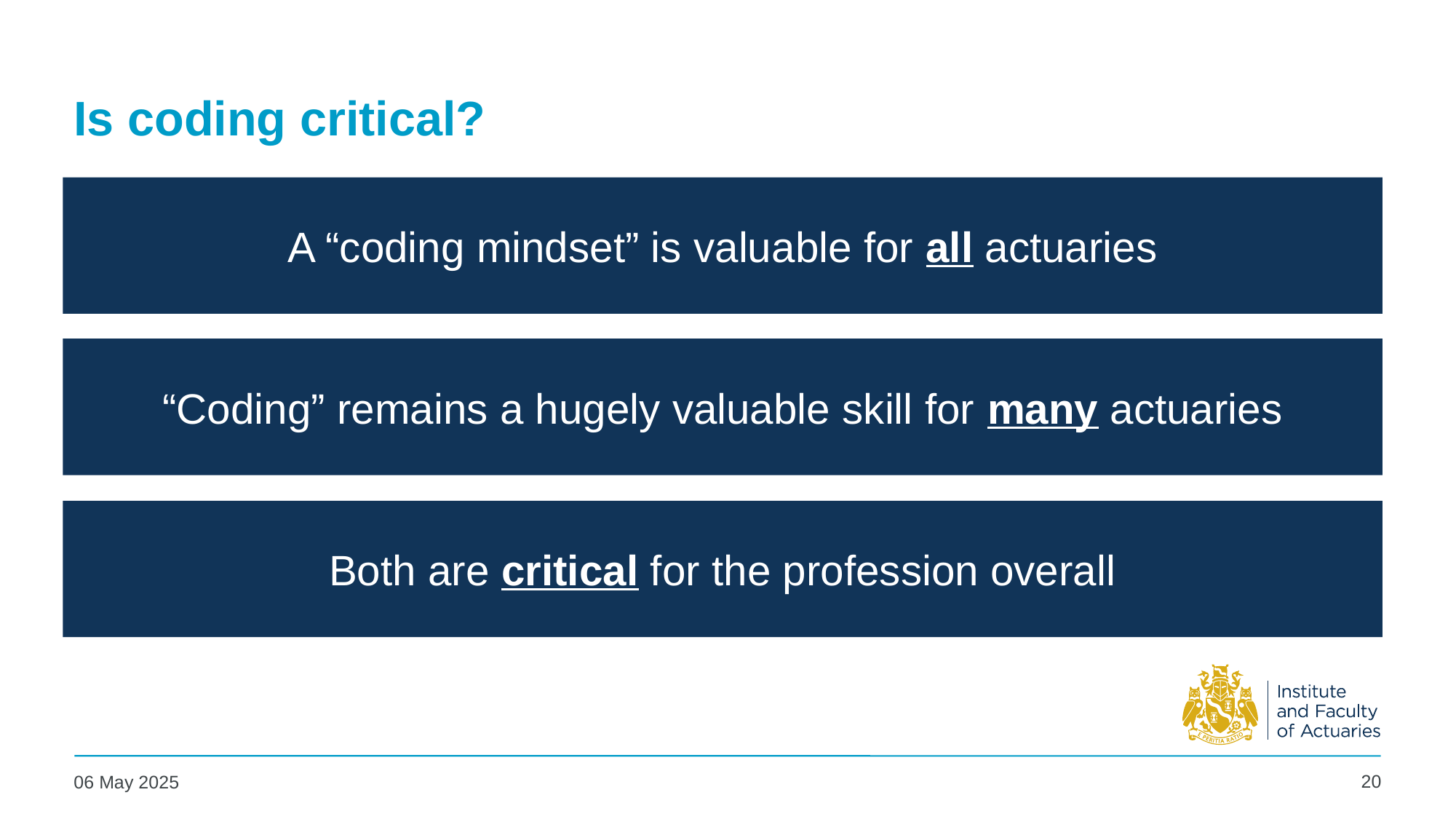

# Is coding critical?
A “coding mindset” is valuable for all actuaries
“Coding” remains a hugely valuable skill for many actuaries
Both are critical for the profession overall
20
06 May 2025